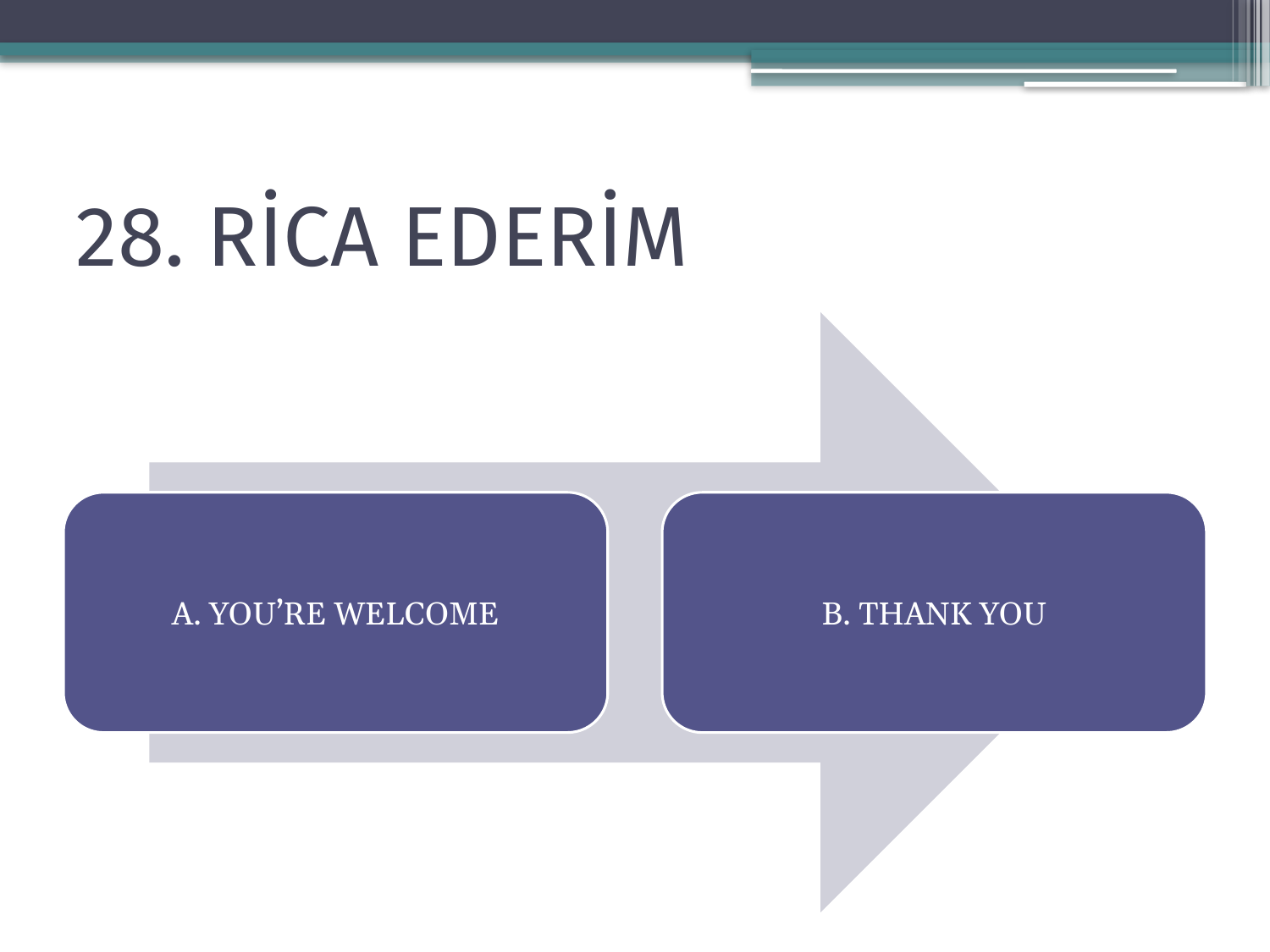

# 28. RİCA EDERİM
A. YOU’RE WELCOME
B. THANK YOU